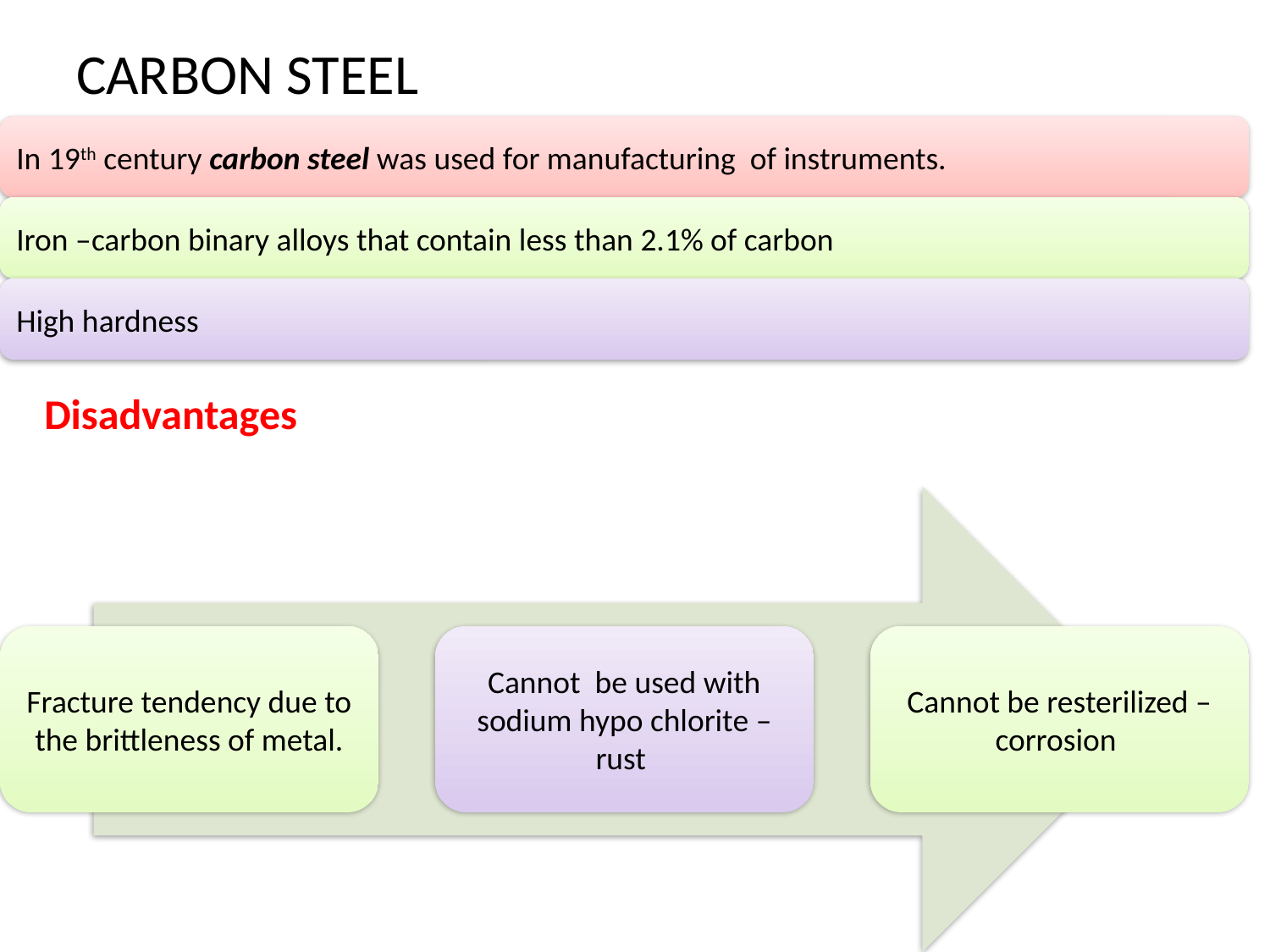

# CARBON STEEL
In 19th century carbon steel was used for manufacturing  of instruments.
Iron –carbon binary alloys that contain less than 2.1% of carbon
High hardness
Disadvantages
Fracture tendency due to the brittleness of metal.
Cannot  be used with sodium hypo chlorite – rust
Cannot be resterilized – corrosion